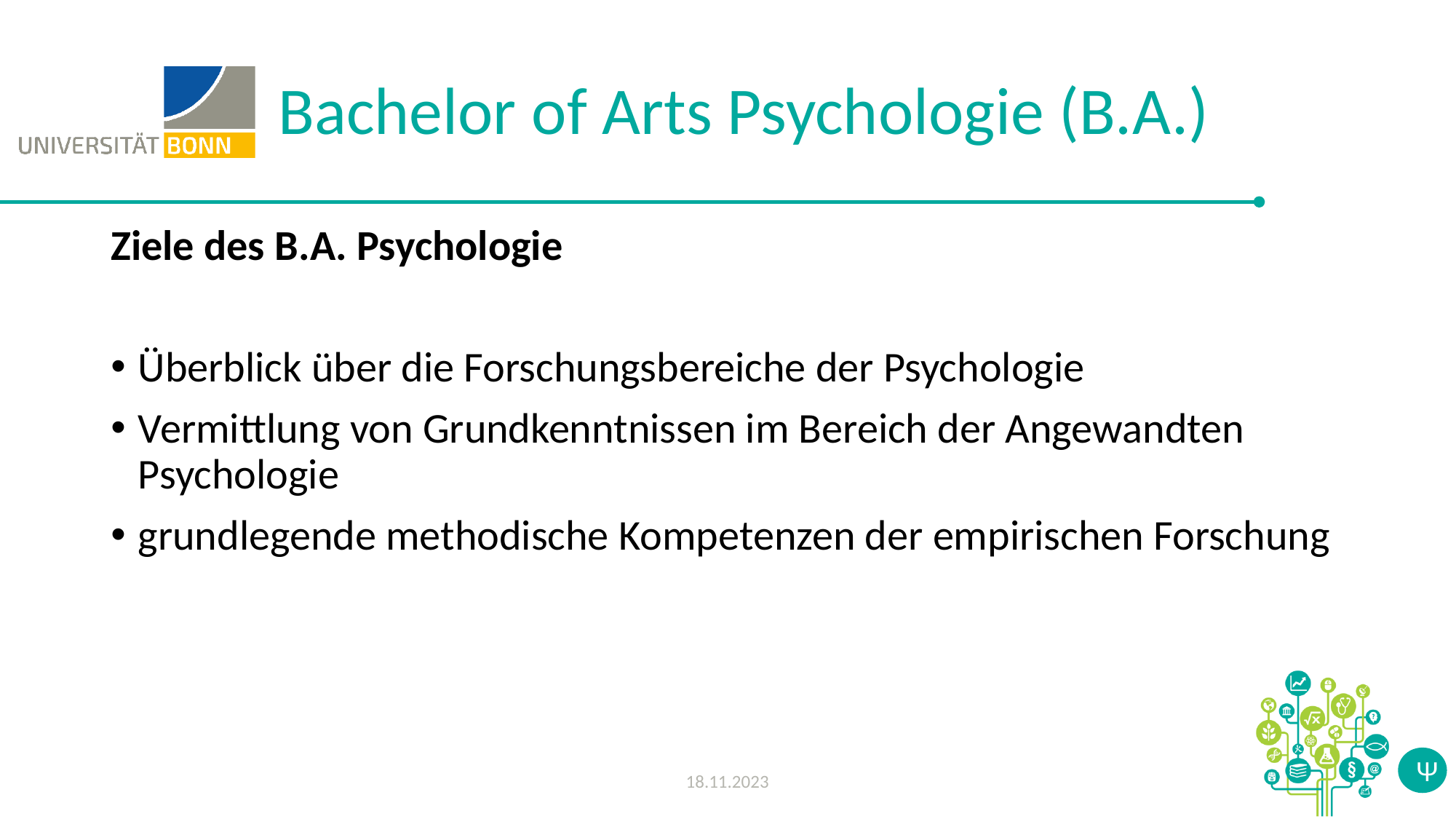

# Bachelor of Arts Psychologie (B.A.)
Ziele des B.A. Psychologie

Überblick über die Forschungsbereiche der Psychologie
Vermittlung von Grundkenntnissen im Bereich der Angewandten Psychologie
grundlegende methodische Kompetenzen der empirischen Forschung

10
18.11.2023